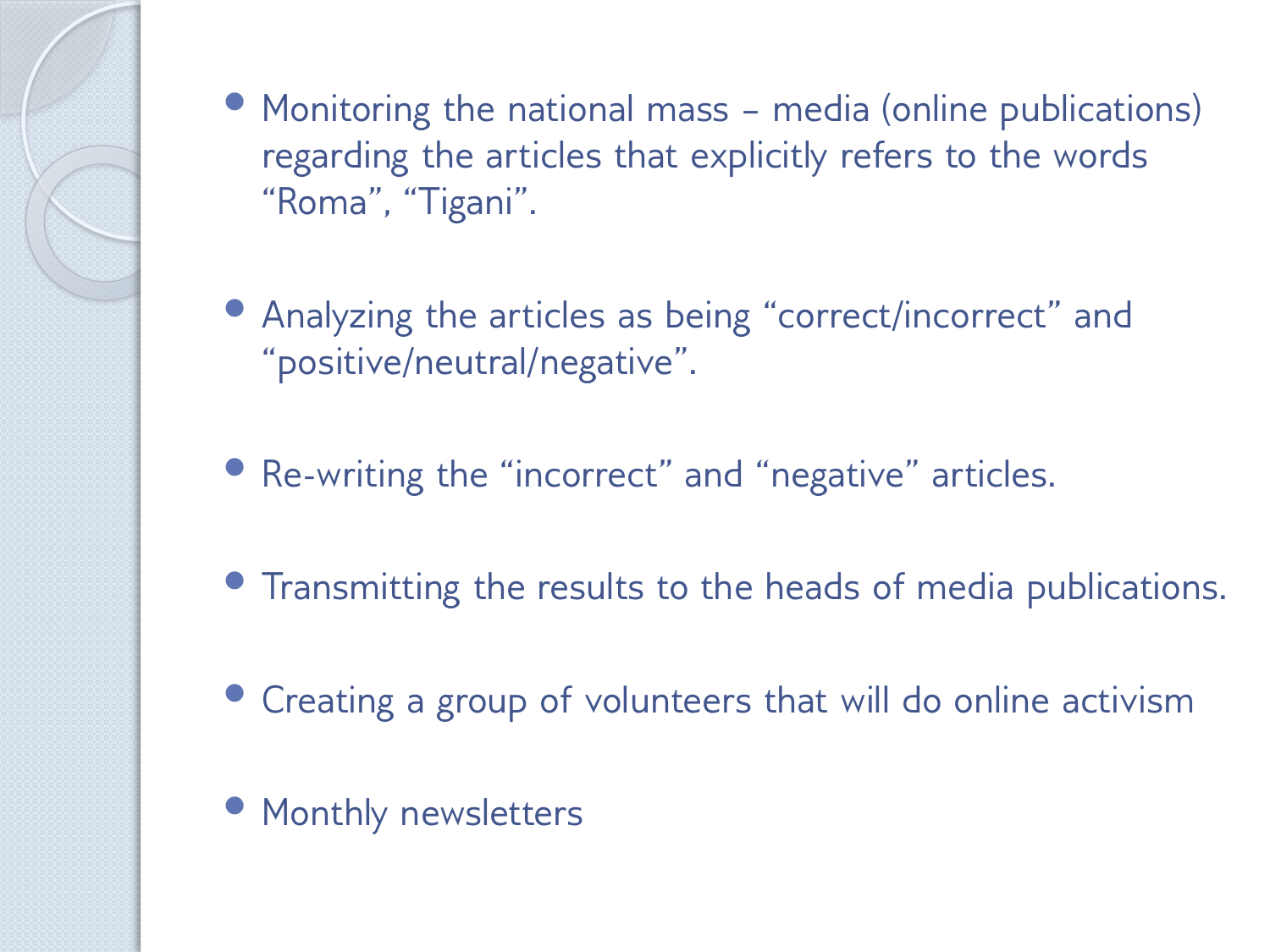

Monitoring the national mass – media (online publications) regarding the articles that explicitly refers to the words “Roma”, “Tigani”.

Analyzing the articles as being “correct/incorrect” and “positive/neutral/negative”.

Re-writing the “incorrect” and “negative” articles.

Transmitting the results to the heads of media publications.

Creating a group of volunteers that will do online activism

Monthly newsletters